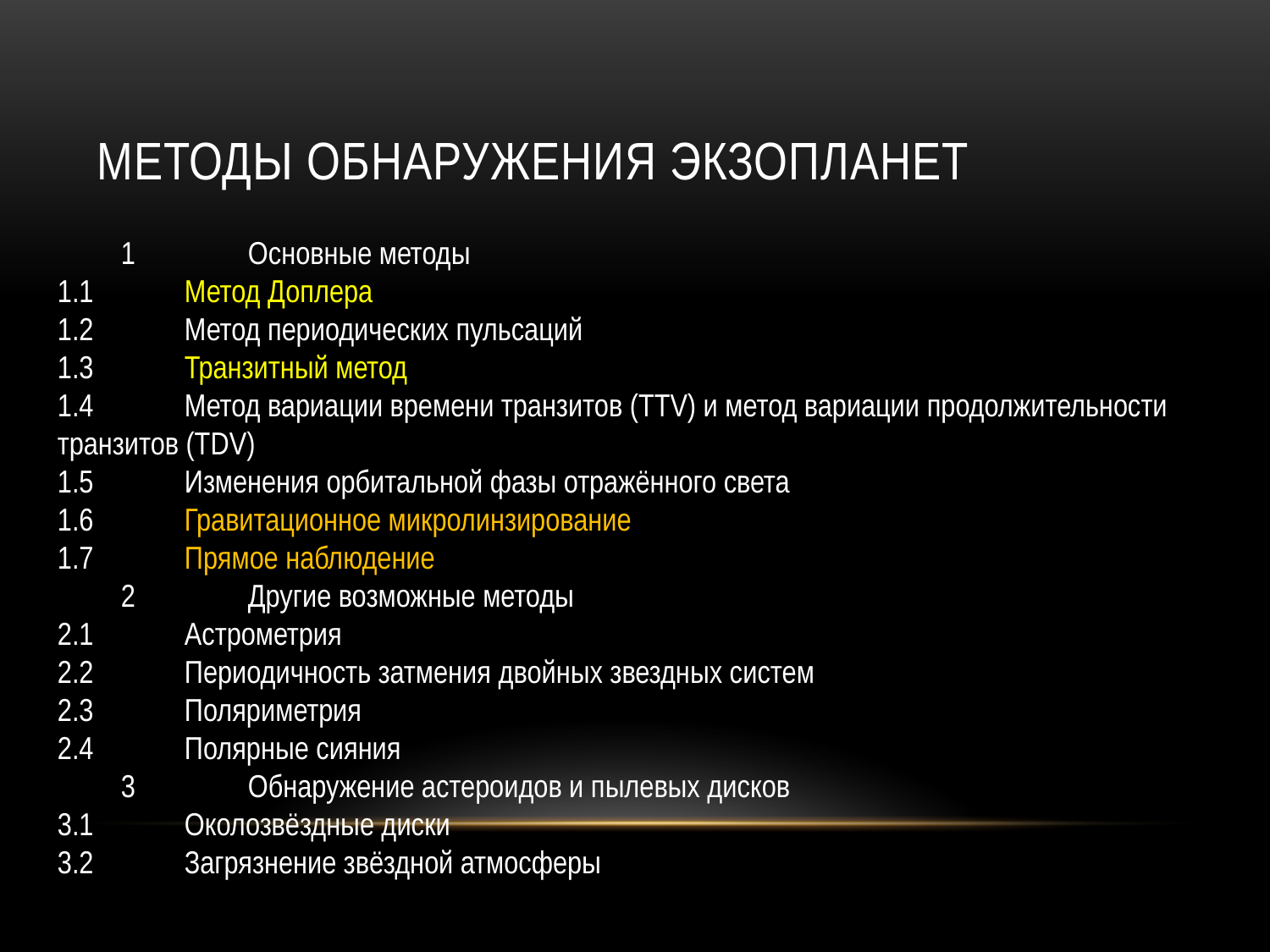

# Методы обнаружения экзопланет
1	Основные методы
1.1	Метод Доплера
1.2	Метод периодических пульсаций
1.3	Транзитный метод
1.4	Метод вариации времени транзитов (TTV) и метод вариации продолжительности транзитов (TDV)
1.5	Изменения орбитальной фазы отражённого света
1.6	Гравитационное микролинзирование
1.7	Прямое наблюдение
2	Другие возможные методы
2.1	Астрометрия
2.2	Периодичность затмения двойных звездных систем
2.3	Поляриметрия
2.4	Полярные сияния
3	Обнаружение астероидов и пылевых дисков
3.1	Околозвёздные диски
3.2	Загрязнение звёздной атмосферы